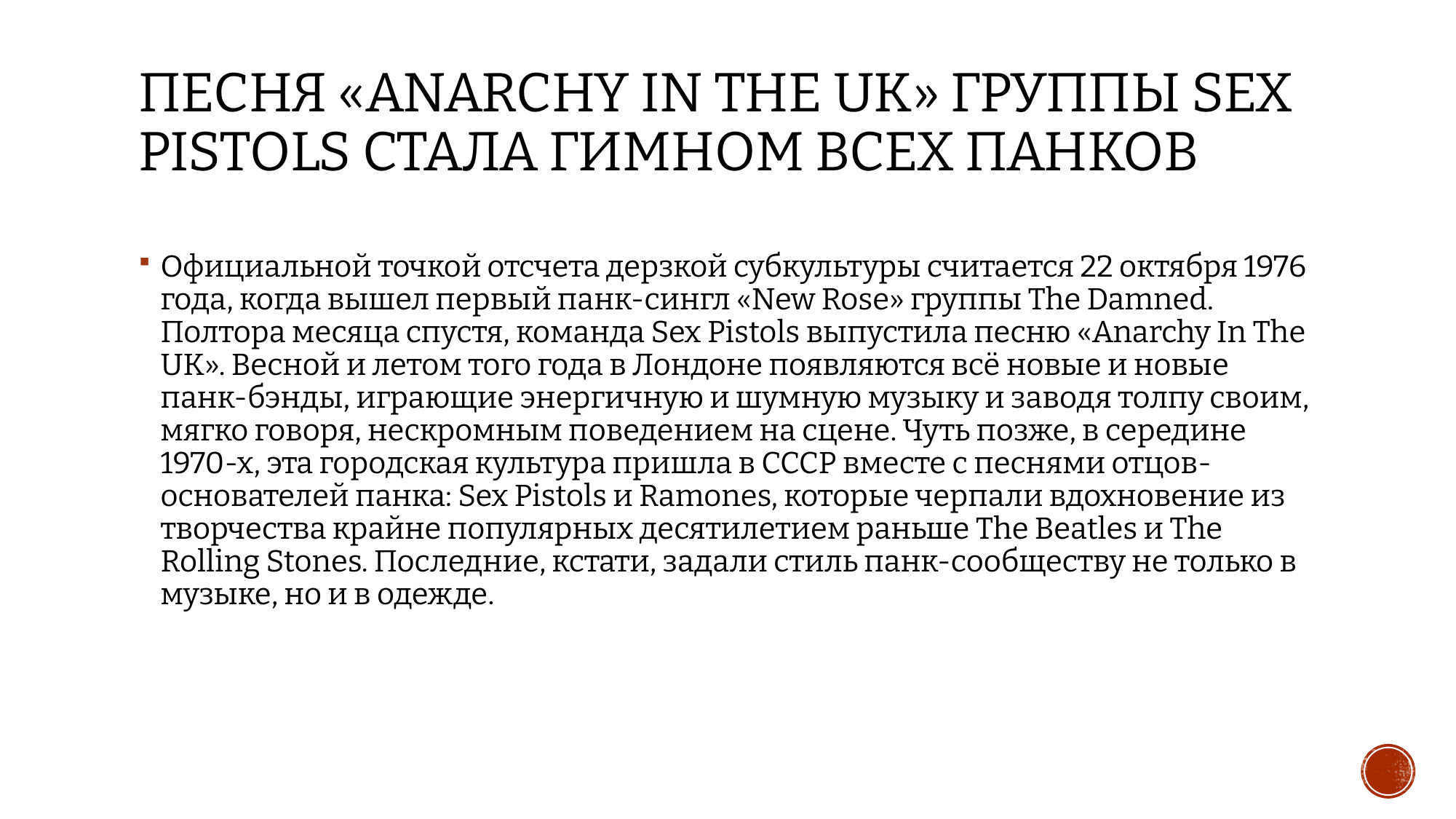

# Песня «Anarchy in The UK» группы Sex Pistols стала гимном всех панков
Официальной точкой отсчета дерзкой субкультуры считается 22 октября 1976 года, когда вышел первый панк-сингл «New Rose» группы The Damned. Полтора месяца спустя, команда Sex Pistols выпустила песню «Anarchy In The UK». Весной и летом того года в Лондоне появляются всё новые и новые панк-бэнды, играющие энергичную и шумную музыку и заводя толпу своим, мягко говоря, нескромным поведением на сцене. Чуть позже, в середине 1970-х, эта городская культура пришла в СССР вместе с песнями отцов-основателей панка: Sex Pistols и Ramones, которые черпали вдохновение из творчества крайне популярных десятилетием раньше The Beatles и The Rolling Stones. Последние, кстати, задали стиль панк-сообществу не только в музыке, но и в одежде.